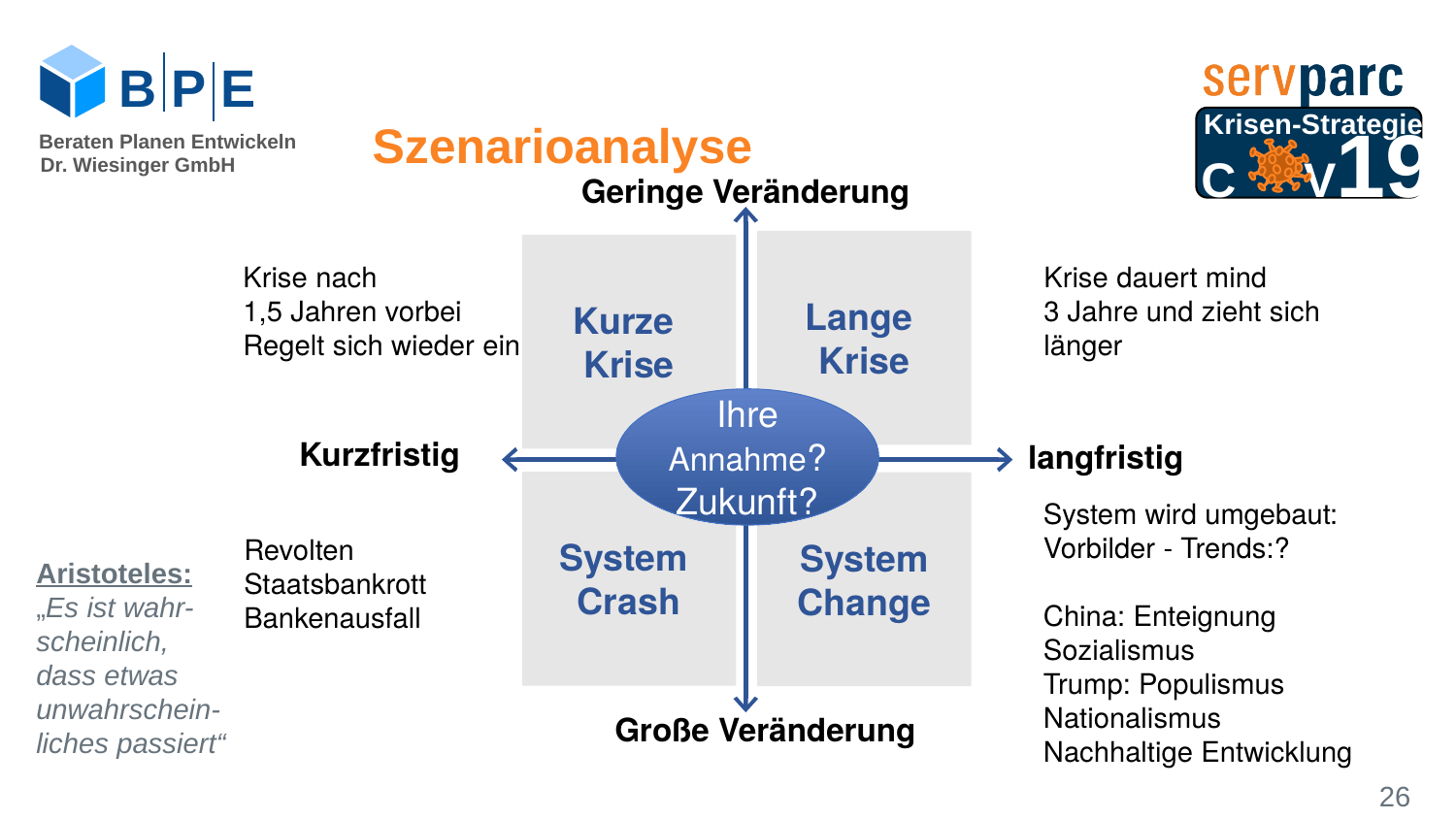

B P E
Krisen-Strategie
C     V19

Szenarioanalyse
Beraten Planen Entwickeln

Dr. Wiesinger GmbH
Geringe Veränderung
Lange
Krise
Kurze
Krise
System  Crash
System Change
Krise nach
1,5 Jahren vorbei
Regelt sich wieder ein
Krise dauert mind
3 Jahre und zieht sich
länger
Ihre Annahme? Zukunft?
Kurzfristig
langfristig
System wird umgebaut:
Vorbilder - Trends:?
China: Enteignung Sozialismus
Trump: Populismus Nationalismus
Nachhaltige Entwicklung
Revolten
Staatsbankrott
Bankenausfall
Große Veränderung
Aristoteles:
„Es ist wahr-scheinlich,
dass etwas unwahrschein-
liches passiert“
26